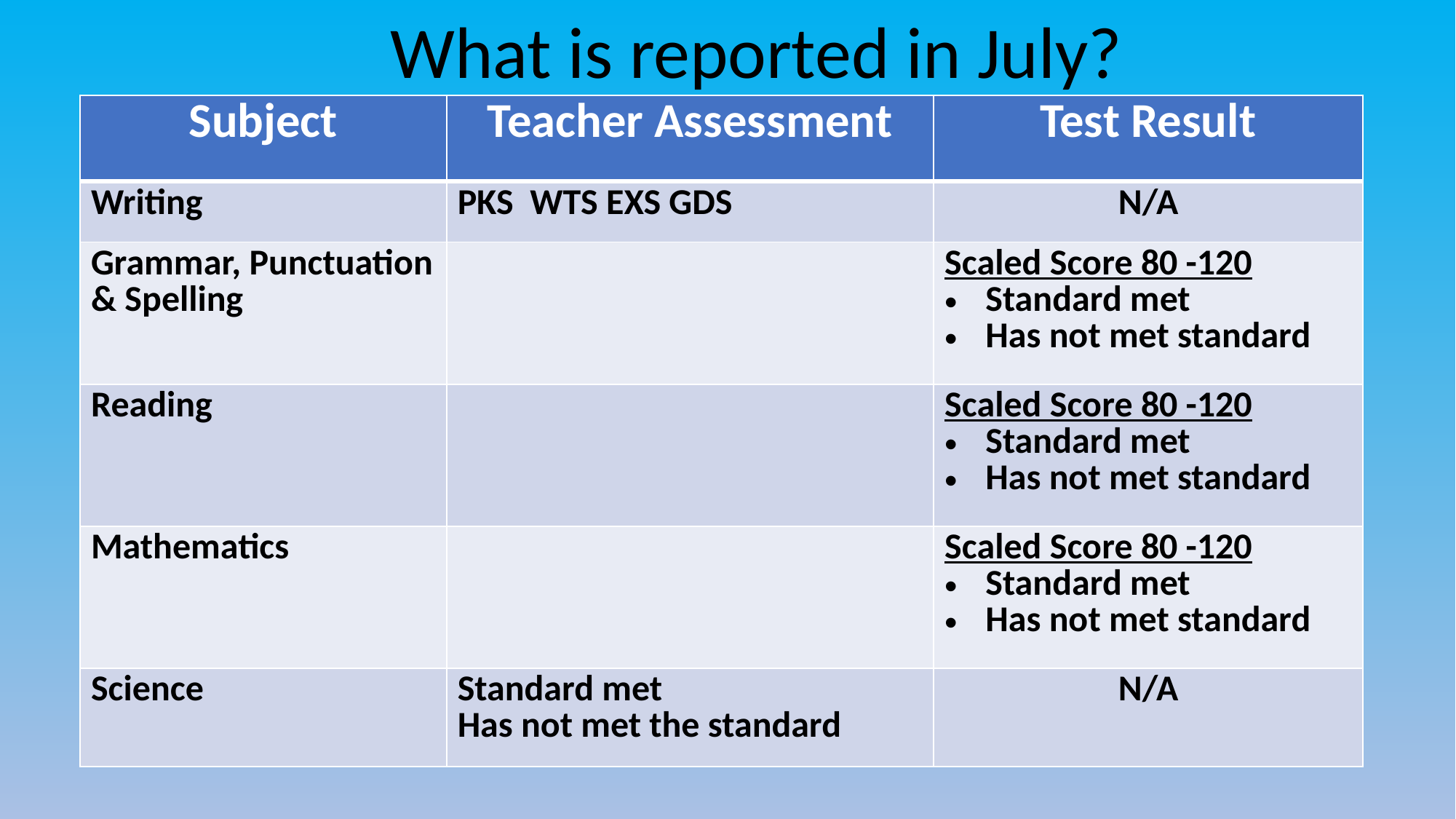

What is reported in July?

| Subject | Teacher Assessment | Test Result |
| --- | --- | --- |
| Writing | PKS WTS EXS GDS | N/A |
| Grammar, Punctuation & Spelling |  | Scaled Score 80 -120 Standard met Has not met standard |
| Reading |  | Scaled Score 80 -120 Standard met Has not met standard |
| Mathematics |  | Scaled Score 80 -120 Standard met Has not met standard |
| Science | Standard met Has not met the standard | N/A |